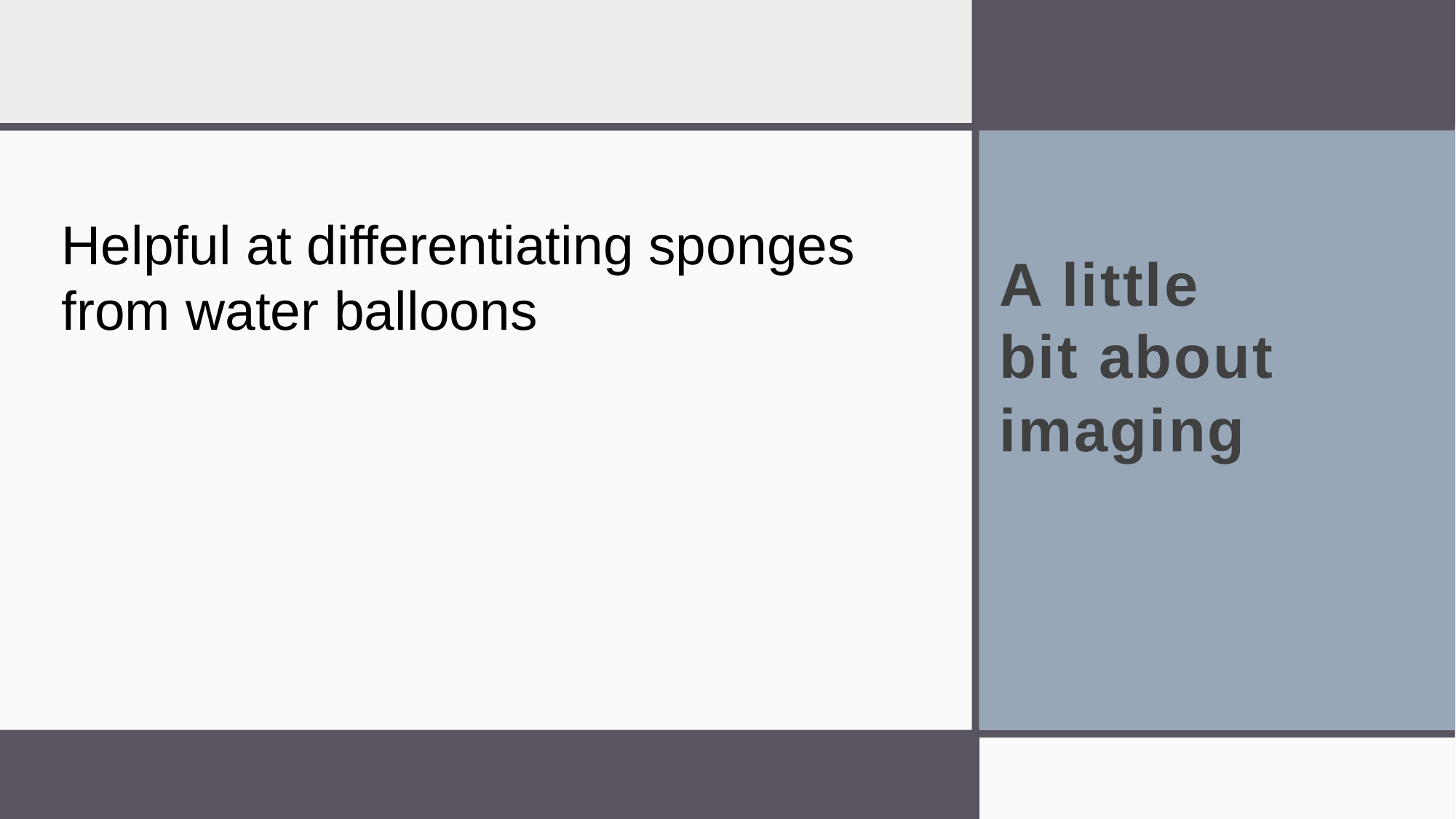

# A little bit about imaging
Helpful at differentiating sponges from water balloons